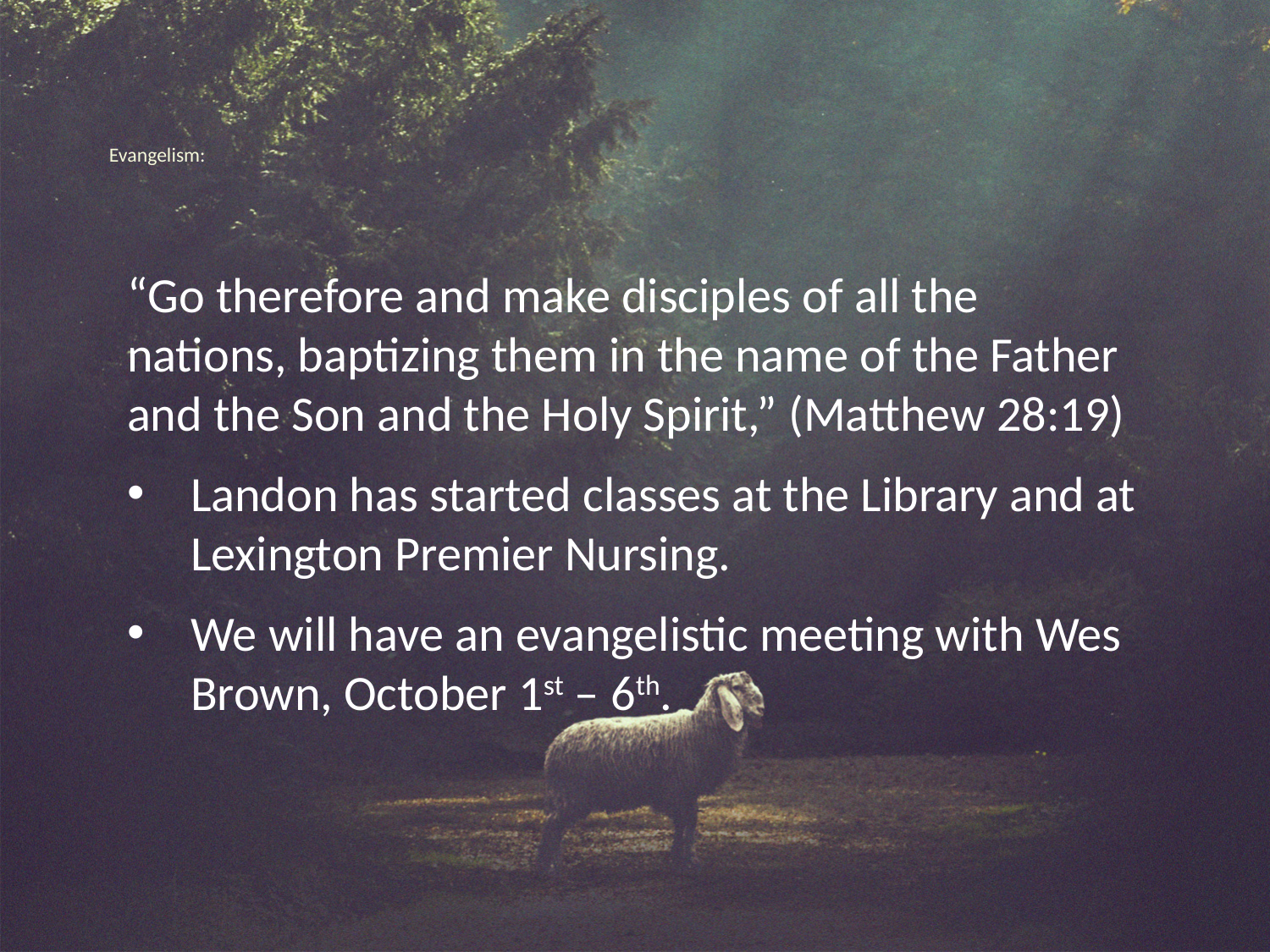

# Evangelism:
“Go therefore and make disciples of all the nations, baptizing them in the name of the Father and the Son and the Holy Spirit,” (Matthew 28:19)
Landon has started classes at the Library and at Lexington Premier Nursing.
We will have an evangelistic meeting with Wes Brown, October 1st – 6th.